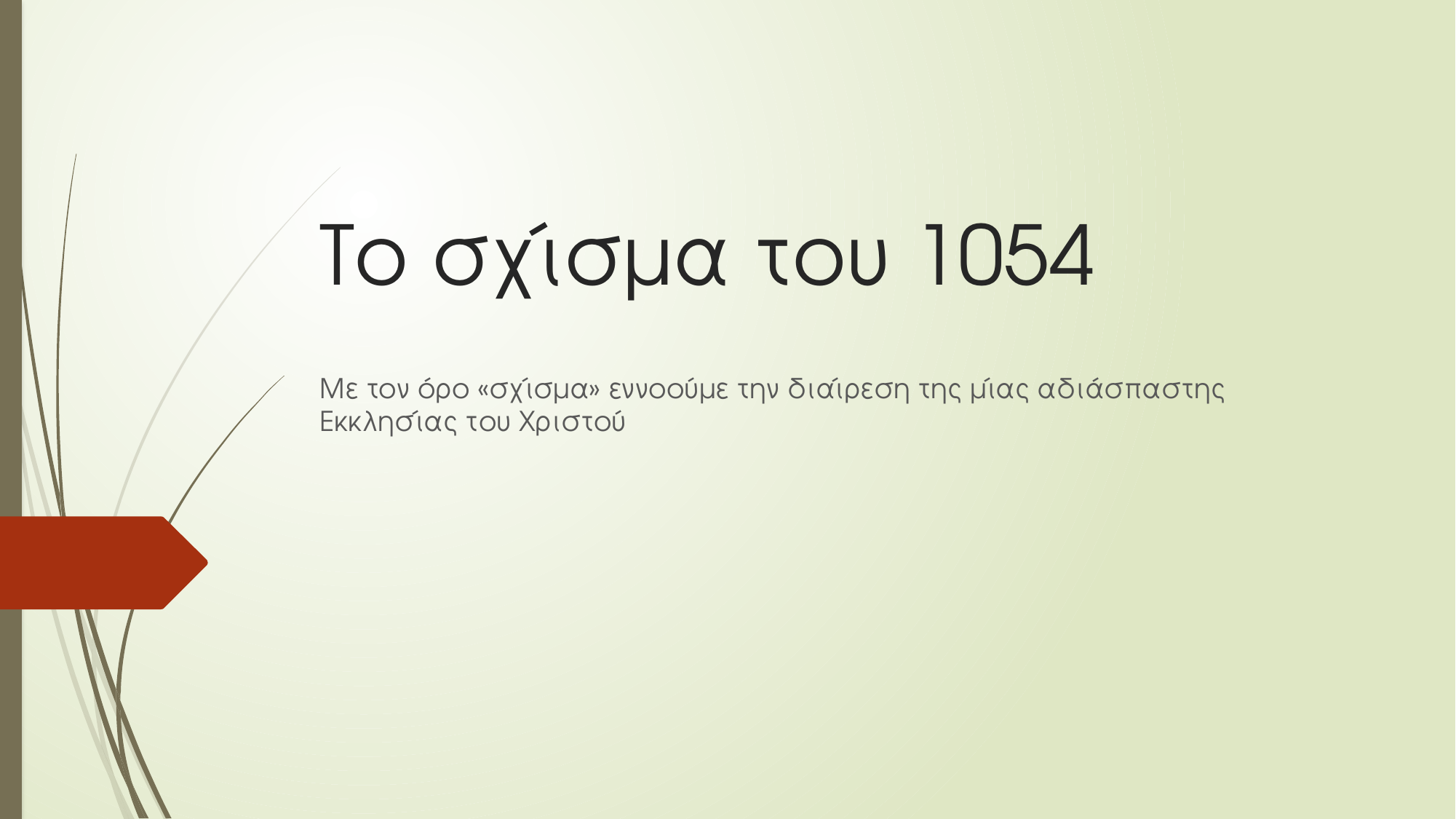

# Το σχίσμα του 1054
Με τον όρο «σχίσμα» εννοούμε την διαίρεση της μίας αδιάσπαστης Εκκλησίας του Χριστού